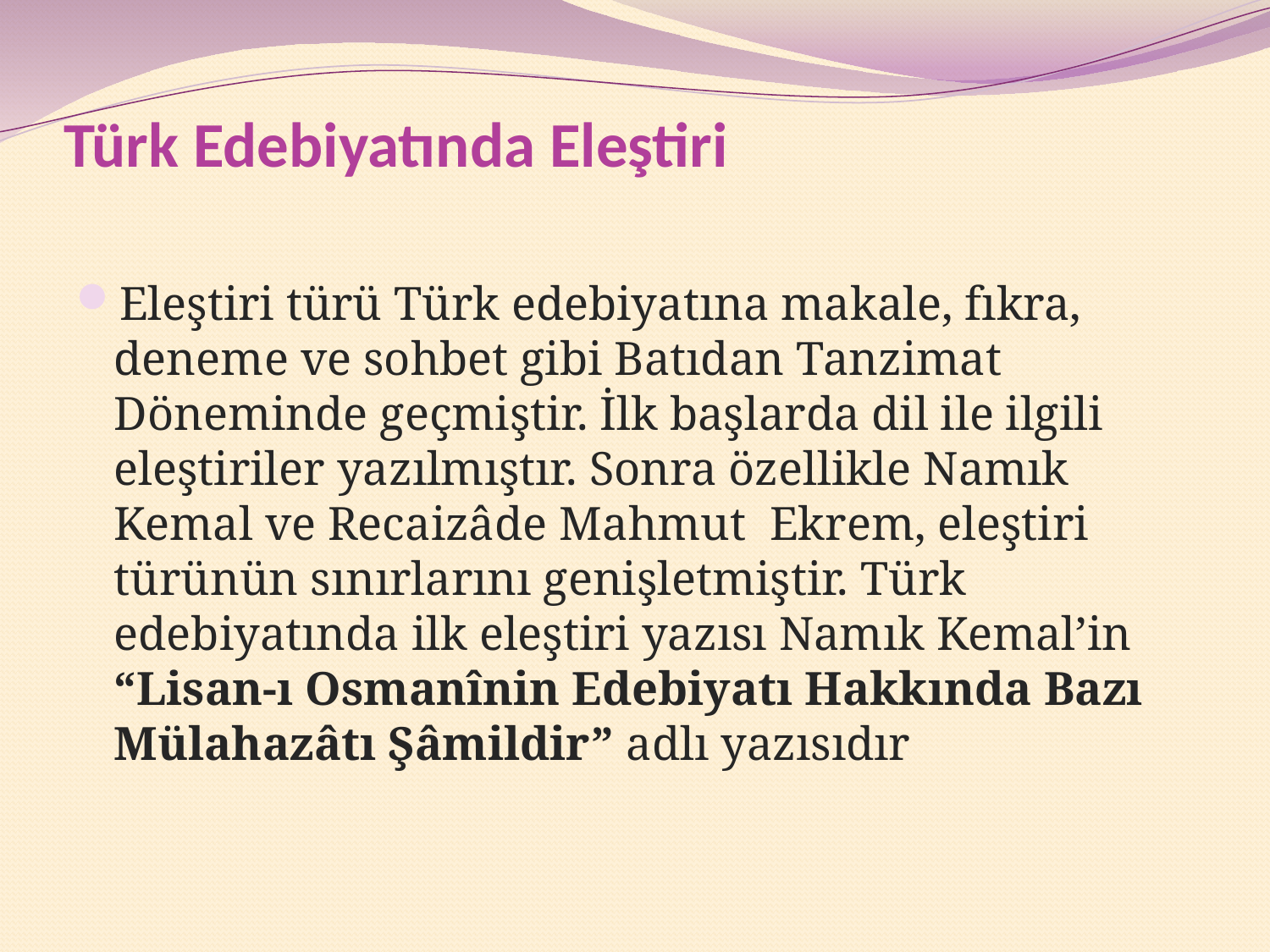

# Türk Edebiyatında Eleştiri
Eleştiri türü Türk edebiyatına makale, fıkra, deneme ve sohbet gibi Batıdan Tanzimat Döneminde geçmiştir. İlk başlarda dil ile ilgili eleştiriler yazılmıştır. Sonra özellikle Namık Kemal ve Recaizâde Mahmut  Ekrem, eleştiri türünün sınırlarını genişletmiştir. Türk edebiyatında ilk eleştiri yazısı Namık Kemal’in “Lisan-ı Osmanînin Edebiyatı Hakkında Bazı Mülahazâtı Şâmildir” adlı yazısıdır